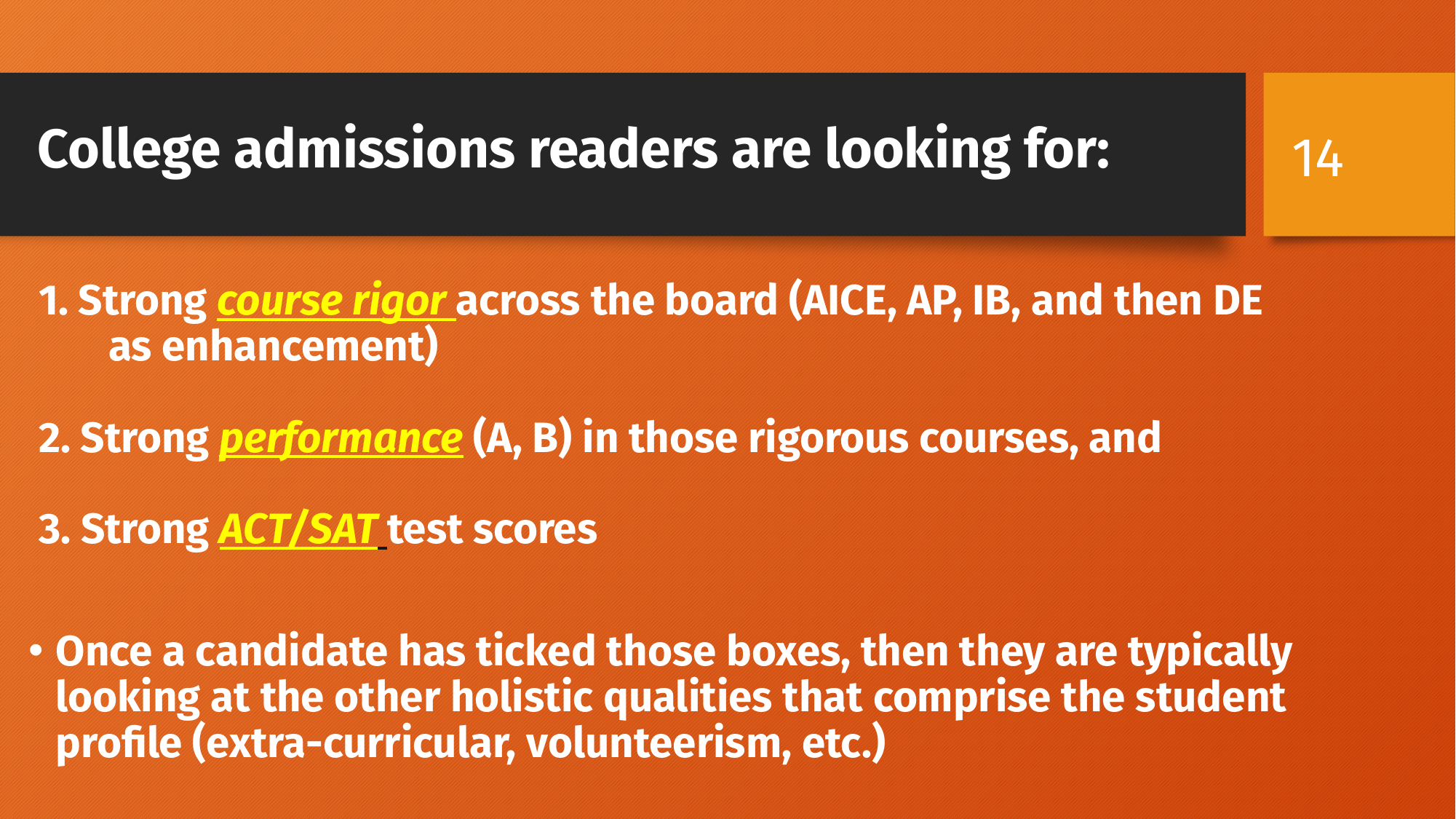

# College admissions readers are looking for:
14
 1. Strong course rigor across the board (AICE, AP, IB, and then DE
        as enhancement)
 2. Strong performance (A, B) in those rigorous courses, and
 3. Strong ACT/SAT test scores

Once a candidate has ticked those boxes, then they are typically looking at the other holistic qualities that comprise the student profile (extra-curricular, volunteerism, etc.)